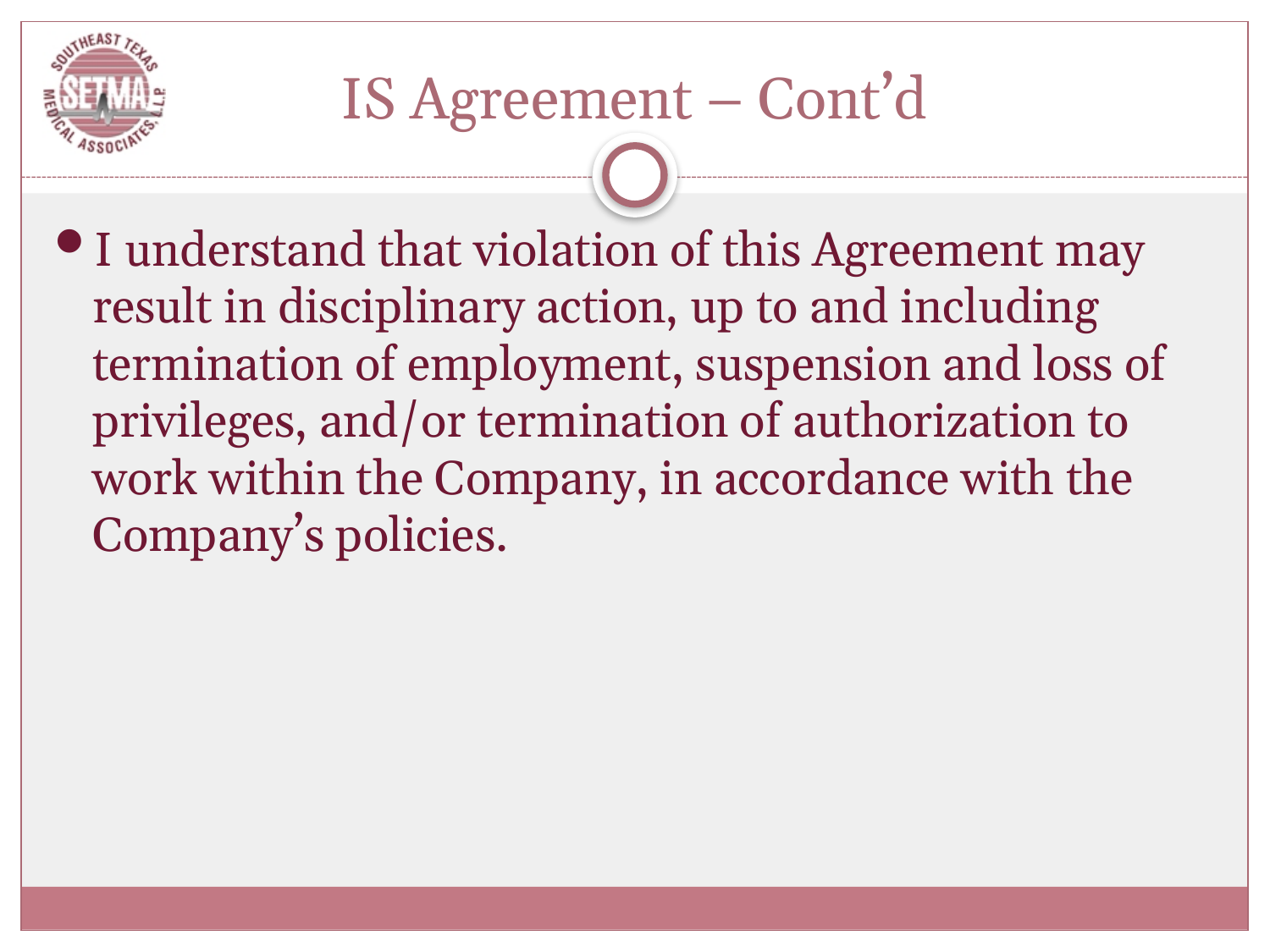

# IS Agreement – Cont’d
I understand that violation of this Agreement may result in disciplinary action, up to and including termination of employment, suspension and loss of privileges, and/or termination of authorization to work within the Company, in accordance with the Company’s policies.